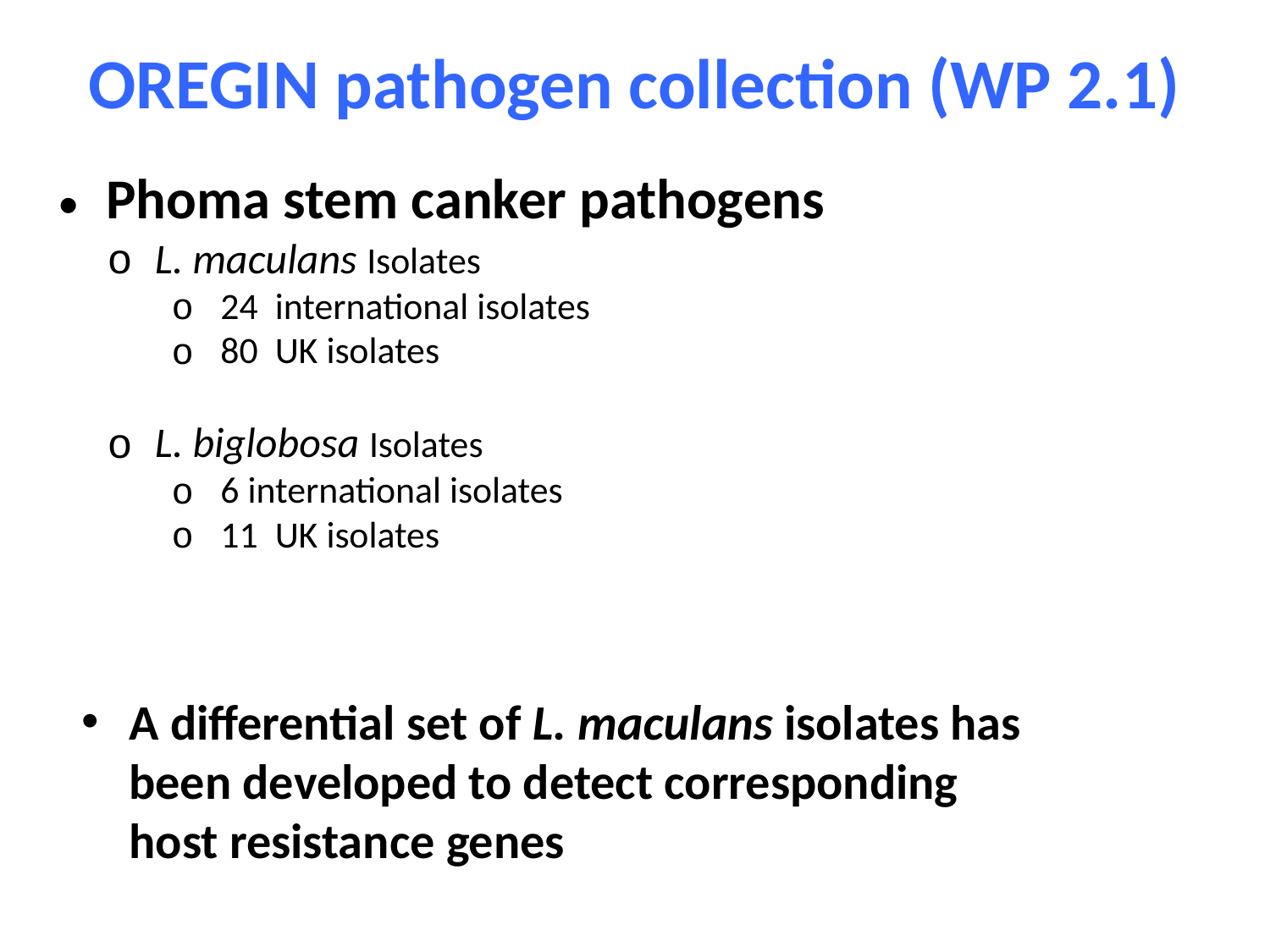

OREGIN pathogen collection (WP 2.1)
Phoma stem canker pathogens
L. maculans Isolates
24  international isolates
80  UK isolates

L. biglobosa Isolates
6 international isolates
11  UK isolates

A differential set of L. maculans isolates has been developed to detect corresponding host resistance genes